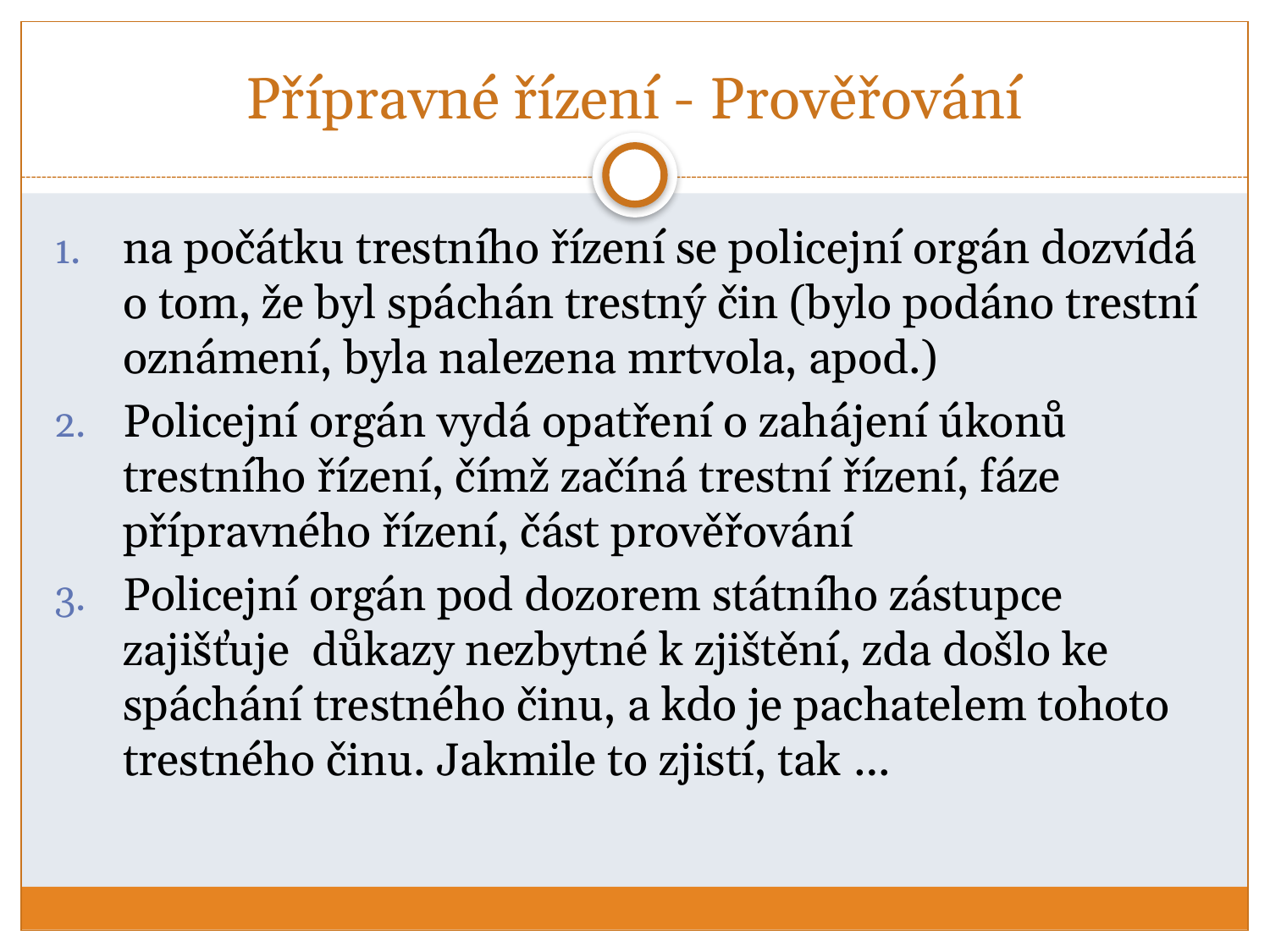

# Přípravné řízení - Prověřování
na počátku trestního řízení se policejní orgán dozvídá o tom, že byl spáchán trestný čin (bylo podáno trestní oznámení, byla nalezena mrtvola, apod.)
Policejní orgán vydá opatření o zahájení úkonů trestního řízení, čímž začíná trestní řízení, fáze přípravného řízení, část prověřování
Policejní orgán pod dozorem státního zástupce zajišťuje  důkazy nezbytné k zjištění, zda došlo ke spáchání trestného činu, a kdo je pachatelem tohoto trestného činu. Jakmile to zjistí, tak …